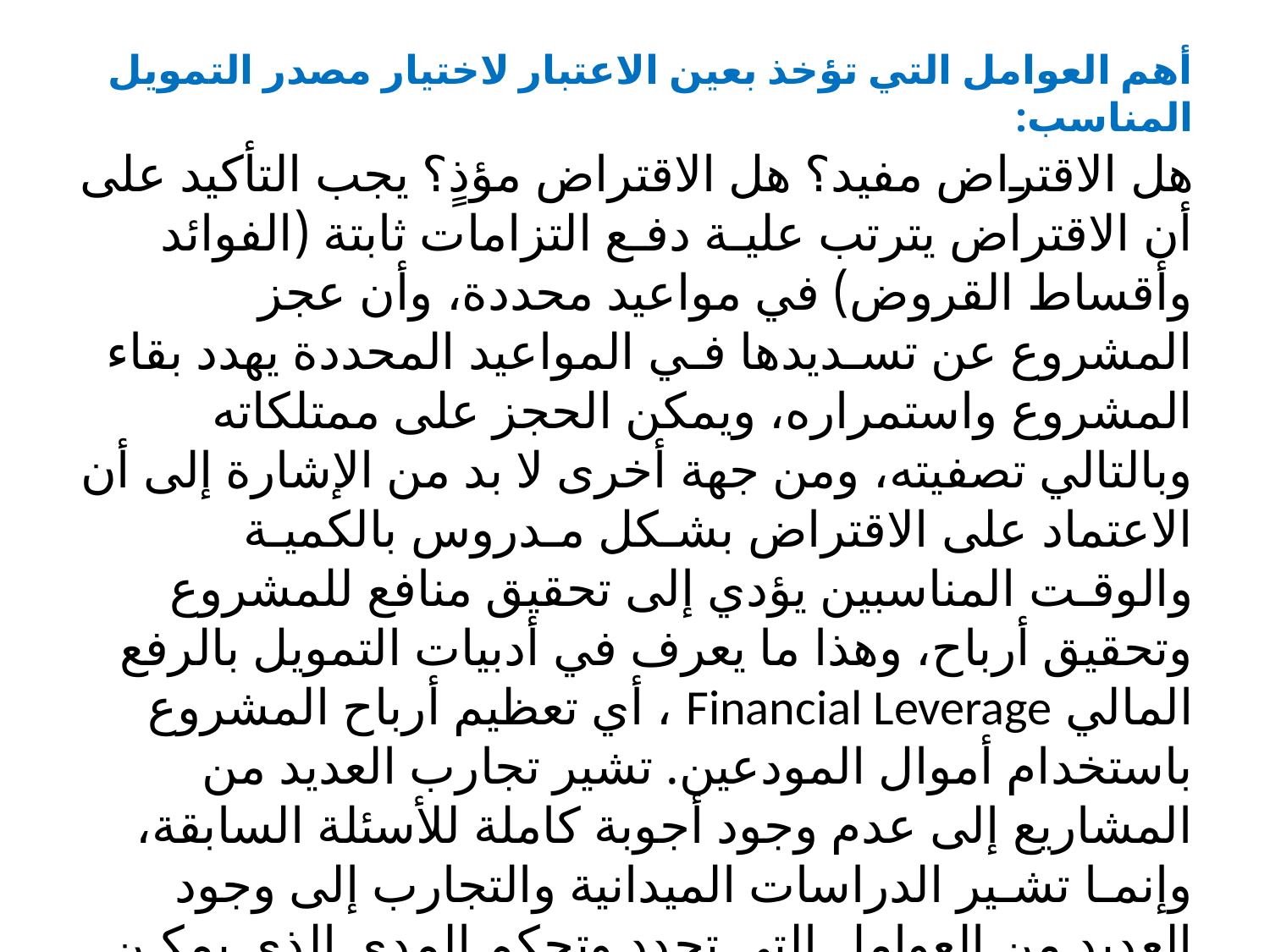

# أهم العوامل التي تؤخذ بعين الاعتبار لاختيار مصدر التمويل المناسب:
هل الاقتراض مفيد؟ هل الاقتراض مؤذٍ؟ يجب التأكيد على أن الاقتراض يترتب عليـة دفـع التزامات ثابتة (الفوائد وأقساط القروض) في مواعيد محددة، وأن عجز المشروع عن تسـديدها فـي المواعيد المحددة يهدد بقاء المشروع واستمراره، ويمكن الحجز على ممتلكاته وبالتالي تصفيته، ومن جهة أخرى لا بد من الإشارة إلى أن الاعتماد على الاقتراض بشـكل مـدروس بالكميـة والوقـت المناسبين يؤدي إلى تحقيق منافع للمشروع وتحقيق أرباح، وهذا ما يعرف في أدبيات التمويل بالرفع المالي Financial Leverage ، أي تعظيم أرباح المشروع باستخدام أموال المودعين. تشير تجارب العديد من المشاريع إلى عدم وجود أجوبة كاملة للأسئلة السابقة، وإنمـا تشـير الدراسات الميدانية والتجارب إلى وجود العديد من العوامل التي تحدد وتحكم المدى الذي يمكـن أن يذهب إليه المشروع في اعتماده على الاقتراض في التمويل ومن هذه العوامل: